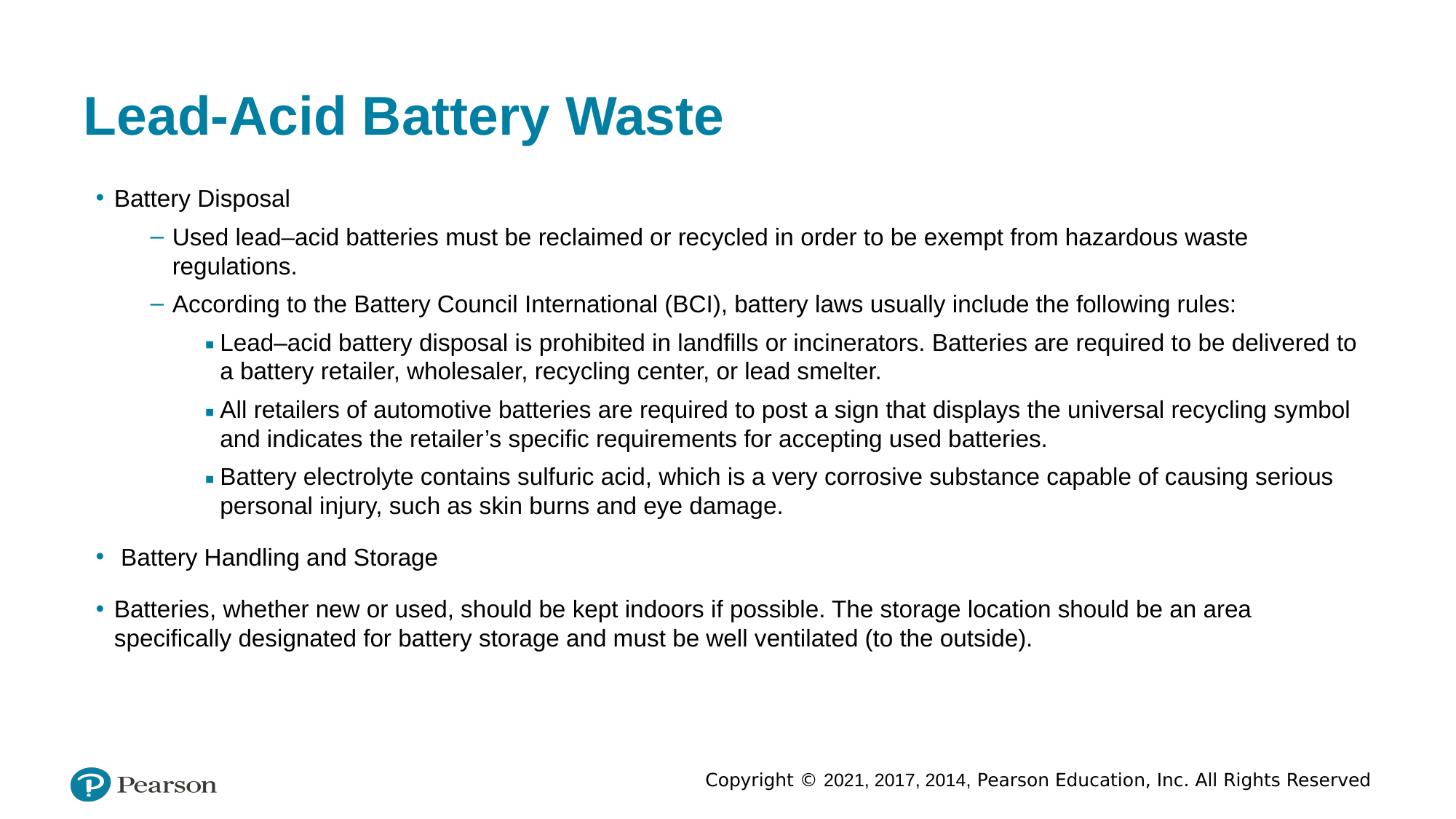

# Lead-Acid Battery Waste
Battery Disposal
Used lead–acid batteries must be reclaimed or recycled in order to be exempt from hazardous waste regulations.
According to the Battery Council International (BCI), battery laws usually include the following rules:
Lead–acid battery disposal is prohibited in landfills or incinerators. Batteries are required to be delivered to a battery retailer, wholesaler, recycling center, or lead smelter.
All retailers of automotive batteries are required to post a sign that displays the universal recycling symbol and indicates the retailer’s specific requirements for accepting used batteries.
Battery electrolyte contains sulfuric acid, which is a very corrosive substance capable of causing serious personal injury, such as skin burns and eye damage.
 Battery Handling and Storage
Batteries, whether new or used, should be kept indoors if possible. The storage location should be an area specifically designated for battery storage and must be well ventilated (to the outside).